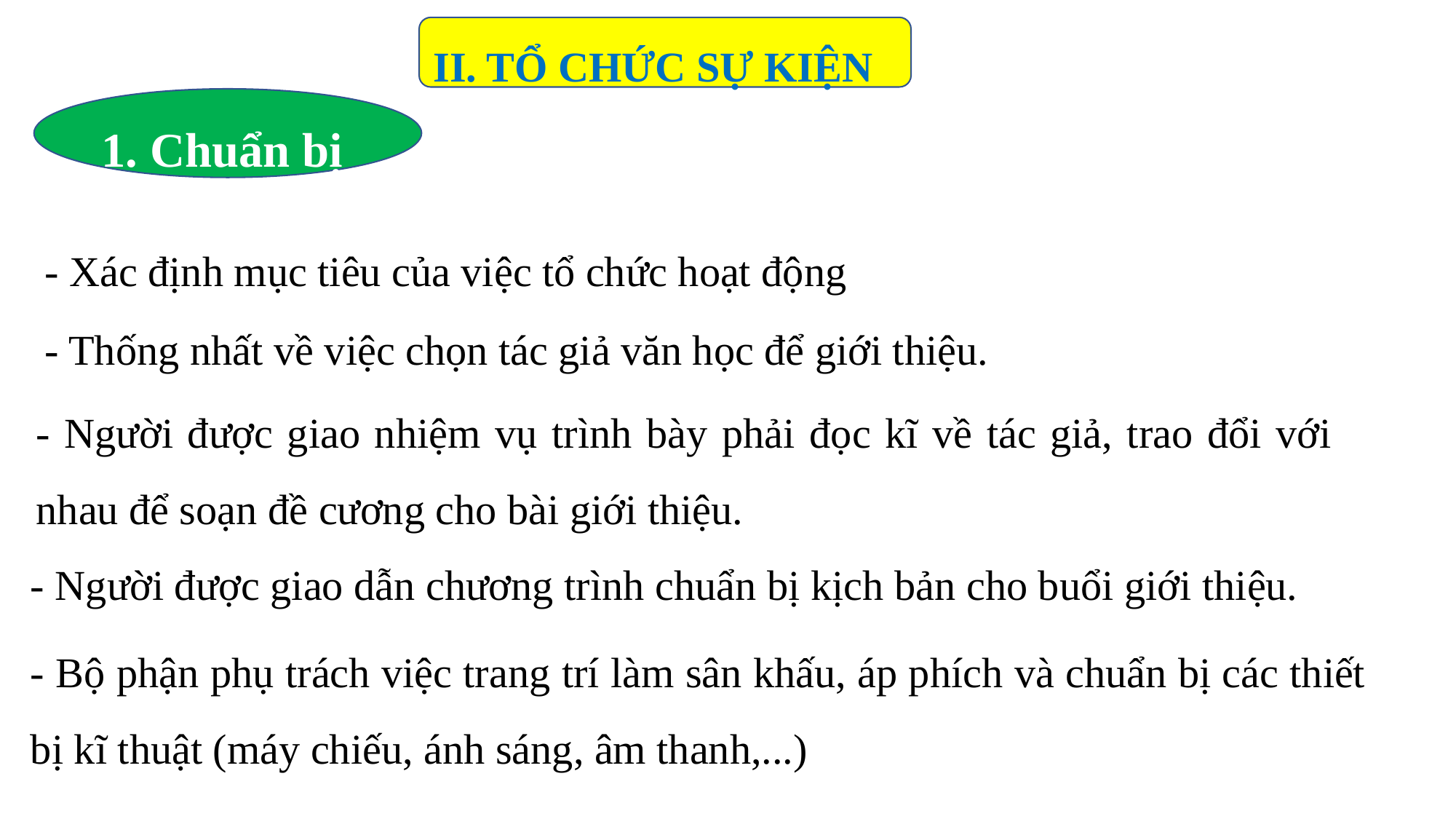

II. TỔ CHỨC SỰ KIỆN
1. Chuẩn bị
- Xác định mục tiêu của việc tổ chức hoạt động
- Thống nhất về việc chọn tác giả văn học để giới thiệu.
- Người được giao nhiệm vụ trình bày phải đọc kĩ về tác giả, trao đổi với nhau để soạn đề cương cho bài giới thiệu.
- Người được giao dẫn chương trình chuẩn bị kịch bản cho buổi giới thiệu.
- Bộ phận phụ trách việc trang trí làm sân khấu, áp phích và chuẩn bị các thiết bị kĩ thuật (máy chiếu, ánh sáng, âm thanh,...)